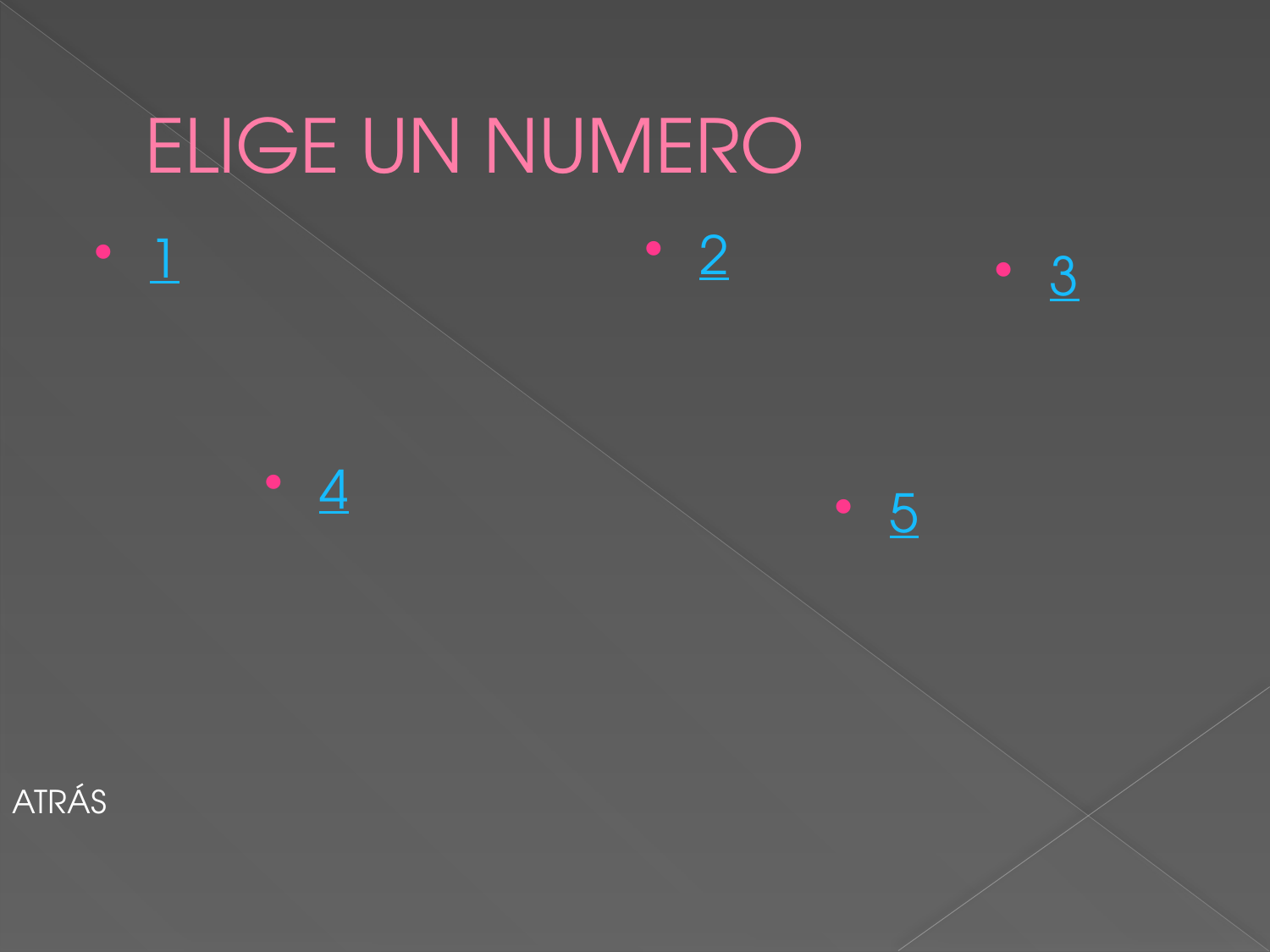

# ELIGE UN NUMERO
2
1
3
4
5
ATRÁS